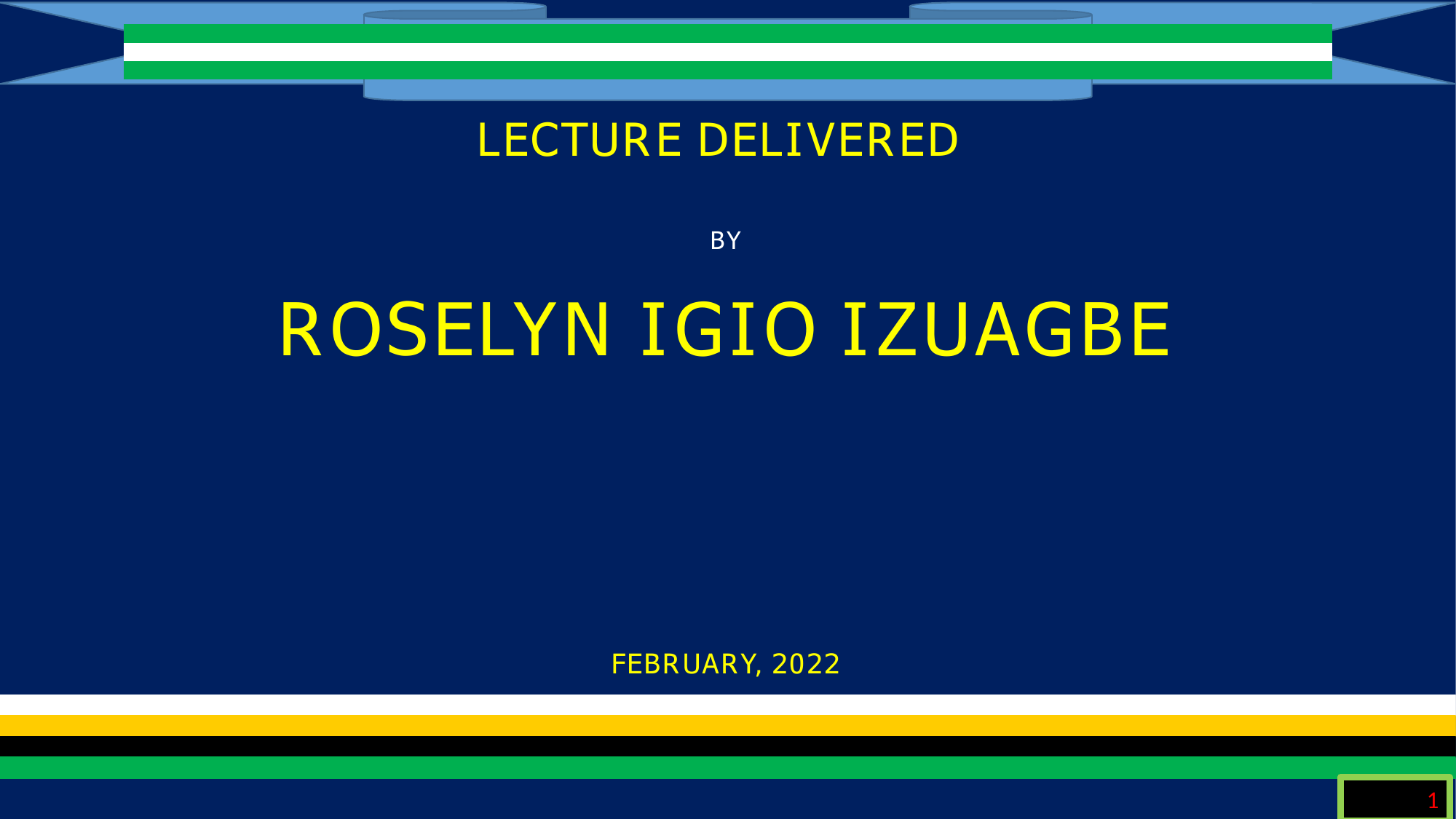

LECTURE DELIVERED

BY
ROSELYN IGIO IZUAGBE

FEBRUARY, 2022

1